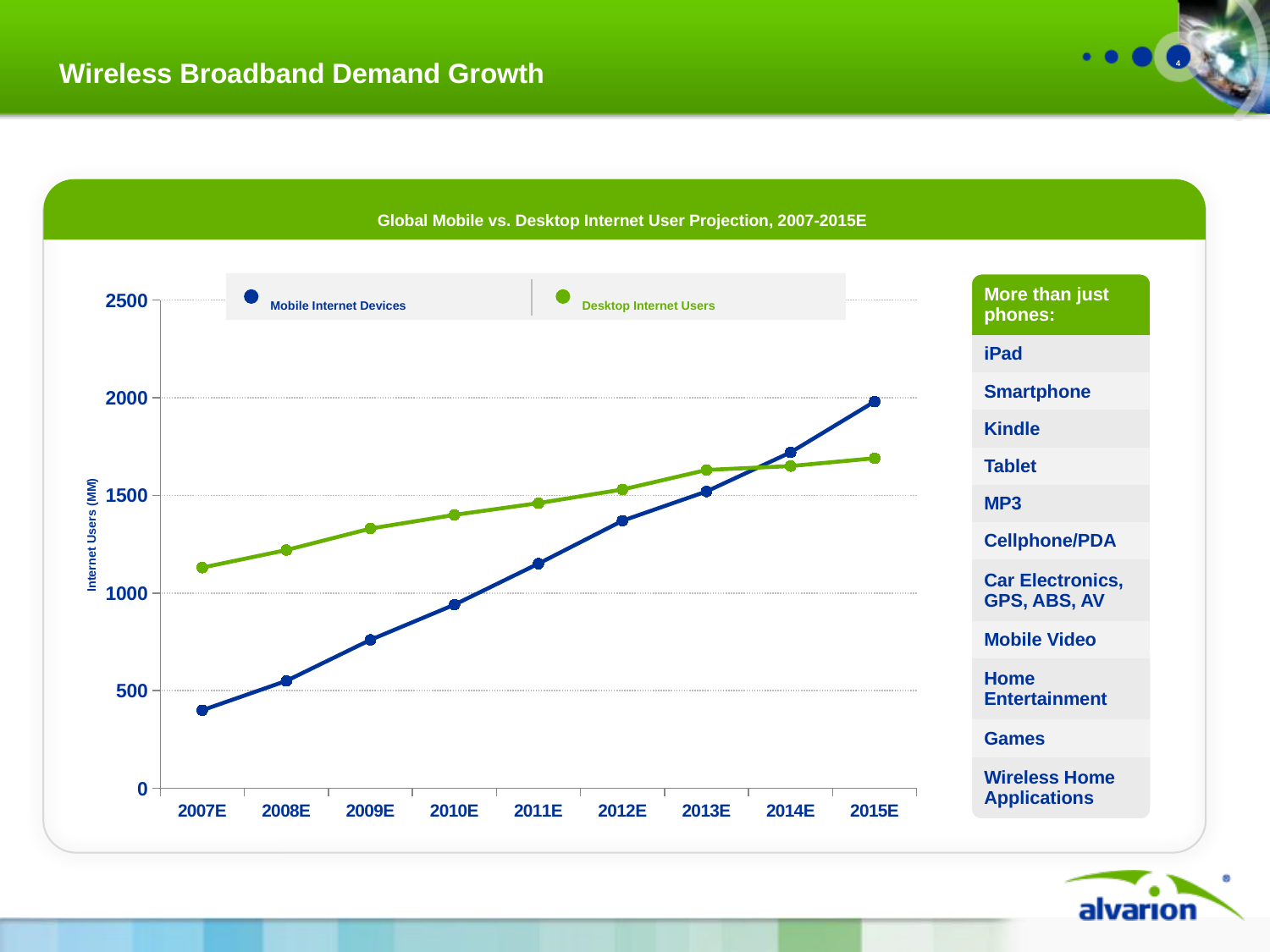

Wireless Broadband Demand Growth
Global Mobile vs. Desktop Internet User Projection, 2007-2015E

| More than just phones: |
| --- |
| iPad |
| Smartphone |
| Kindle |
| Tablet |
| MP3 |
| Cellphone/PDA |
| Car Electronics, GPS, ABS, AV |
| Mobile Video |
| Home Entertainment |
| Games |
| Wireless Home Applications |
Mobile Internet Devices

Desktop Internet Users

### Chart

| Category |  |  |
|---|---|---|
| 2007E | 400.0 | 1130.0 |
| 2008E | 550.0 | 1220.0 |
| 2009E | 760.0 | 1330.0 |
| 2010E | 940.0 | 1400.0 |
| 2011E | 1150.0 | 1460.0 |
| 2012E | 1370.0 | 1530.0 |
| 2013E | 1520.0 | 1630.0 |
| 2014E | 1720.0 | 1650.0 |
| 2015E | 1980.0 | 1690.0 |
Internet Users (MM)